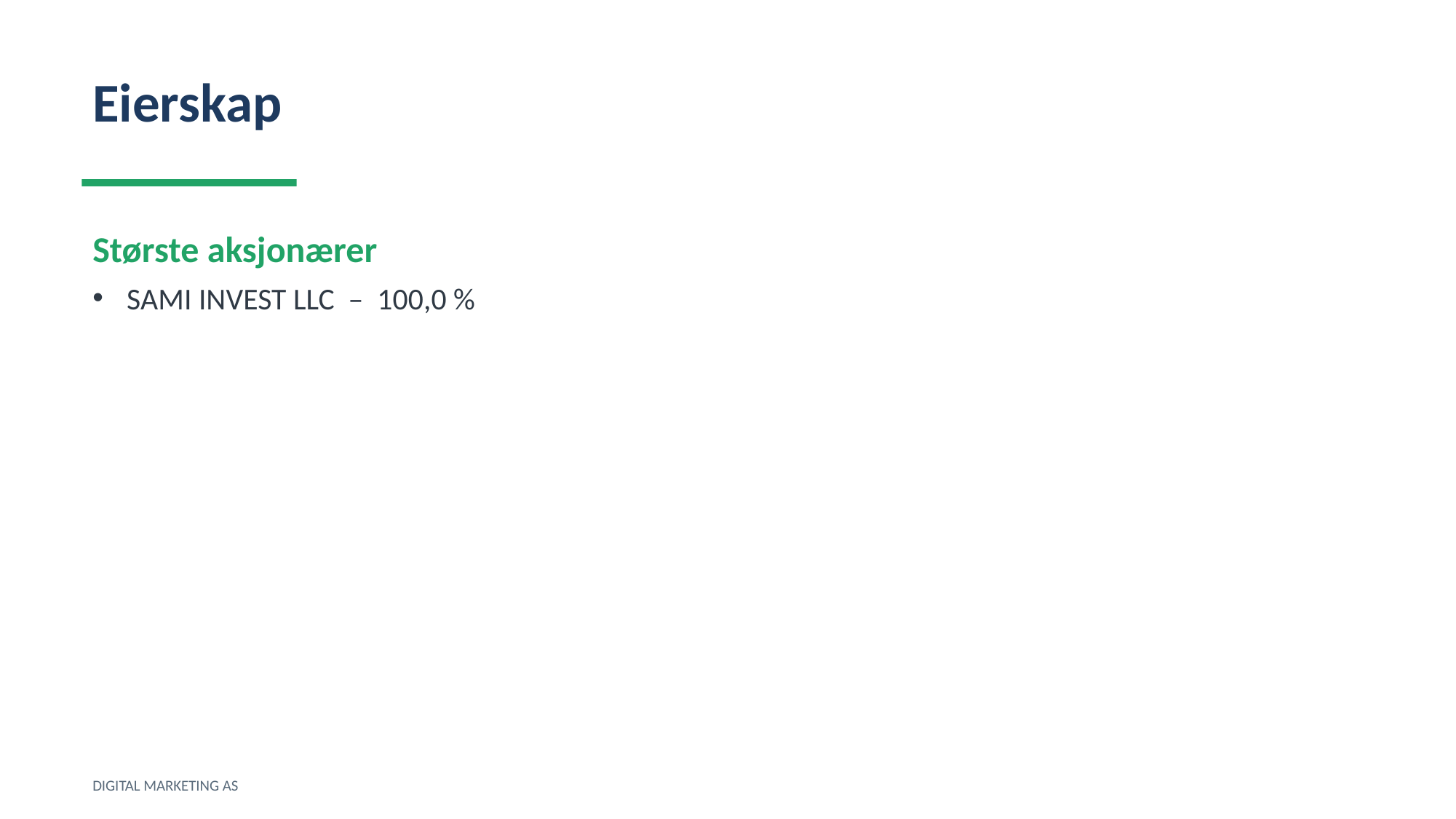

Eierskap

Største aksjonærer
SAMI INVEST LLC  –  100,0 %
DIGITAL MARKETING AS